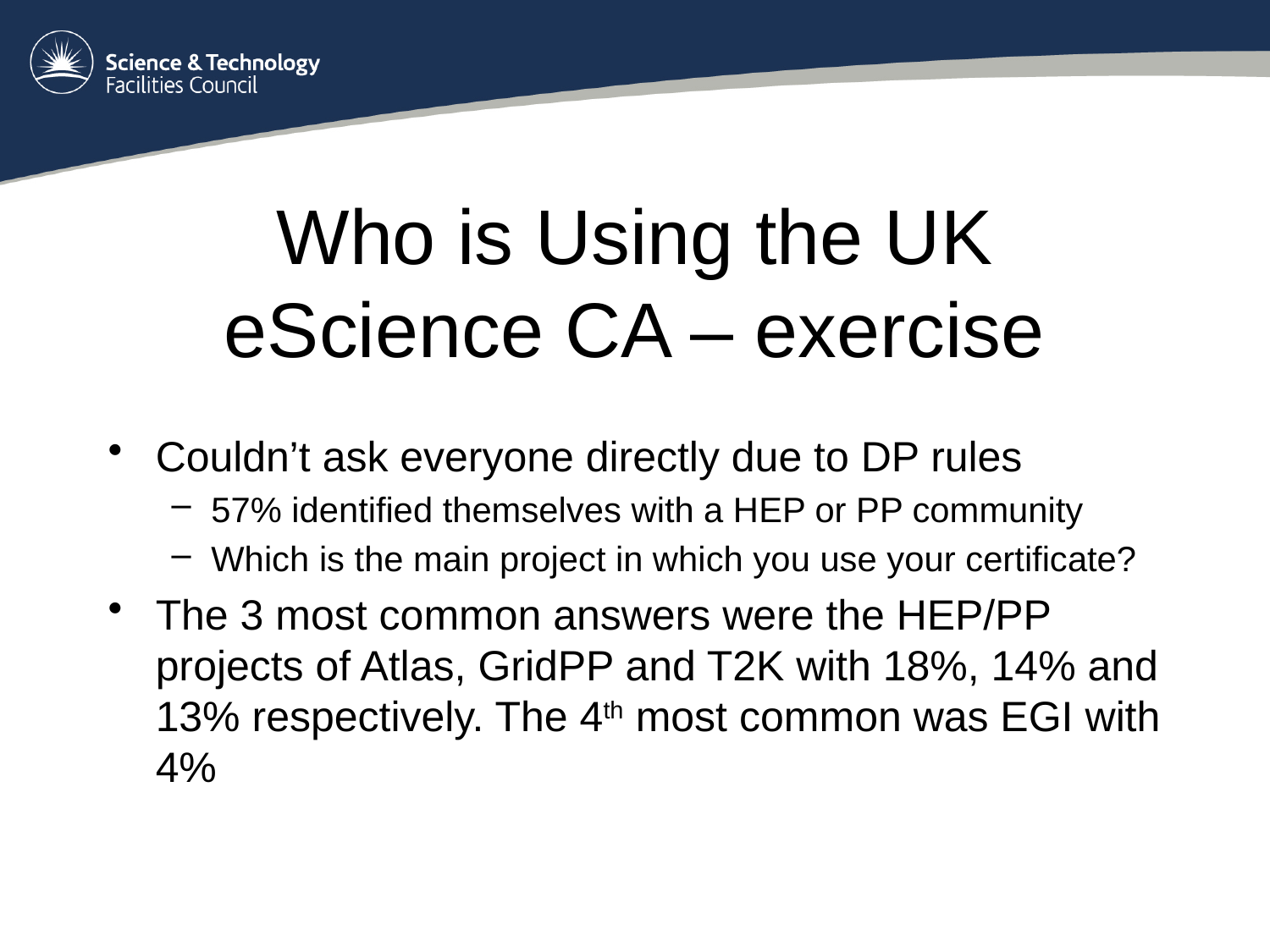

# Who is Using the UK eScience CA – exercise
Couldn’t ask everyone directly due to DP rules
57% identified themselves with a HEP or PP community
Which is the main project in which you use your certificate?
The 3 most common answers were the HEP/PP projects of Atlas, GridPP and T2K with 18%, 14% and 13% respectively. The 4th most common was EGI with 4%